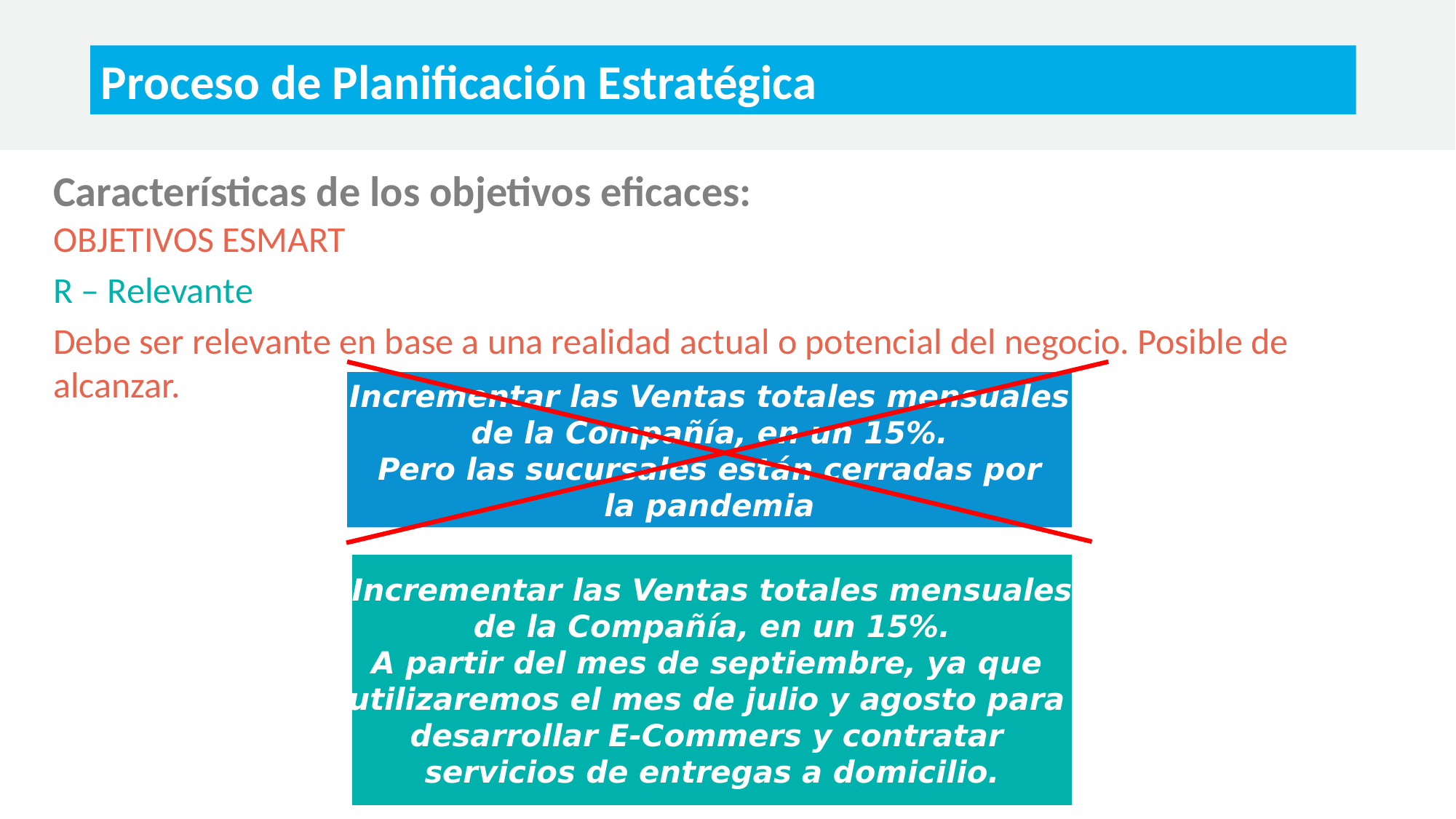

Proceso de Planificación Estratégica
Características de los objetivos eficaces:
OBJETIVOS ESMART
R – Relevante
Debe ser relevante en base a una realidad actual o potencial del negocio. Posible de alcanzar.

Incrementar las Ventas totales mensuales
 de la Compañía, en un 15%.
Pero las sucursales están cerradas por
la pandemia
Incrementar las Ventas totales mensuales
 de la Compañía, en un 15%.
A partir del mes de septiembre, ya que
utilizaremos el mes de julio y agosto para
desarrollar E-Commers y contratar
servicios de entregas a domicilio.